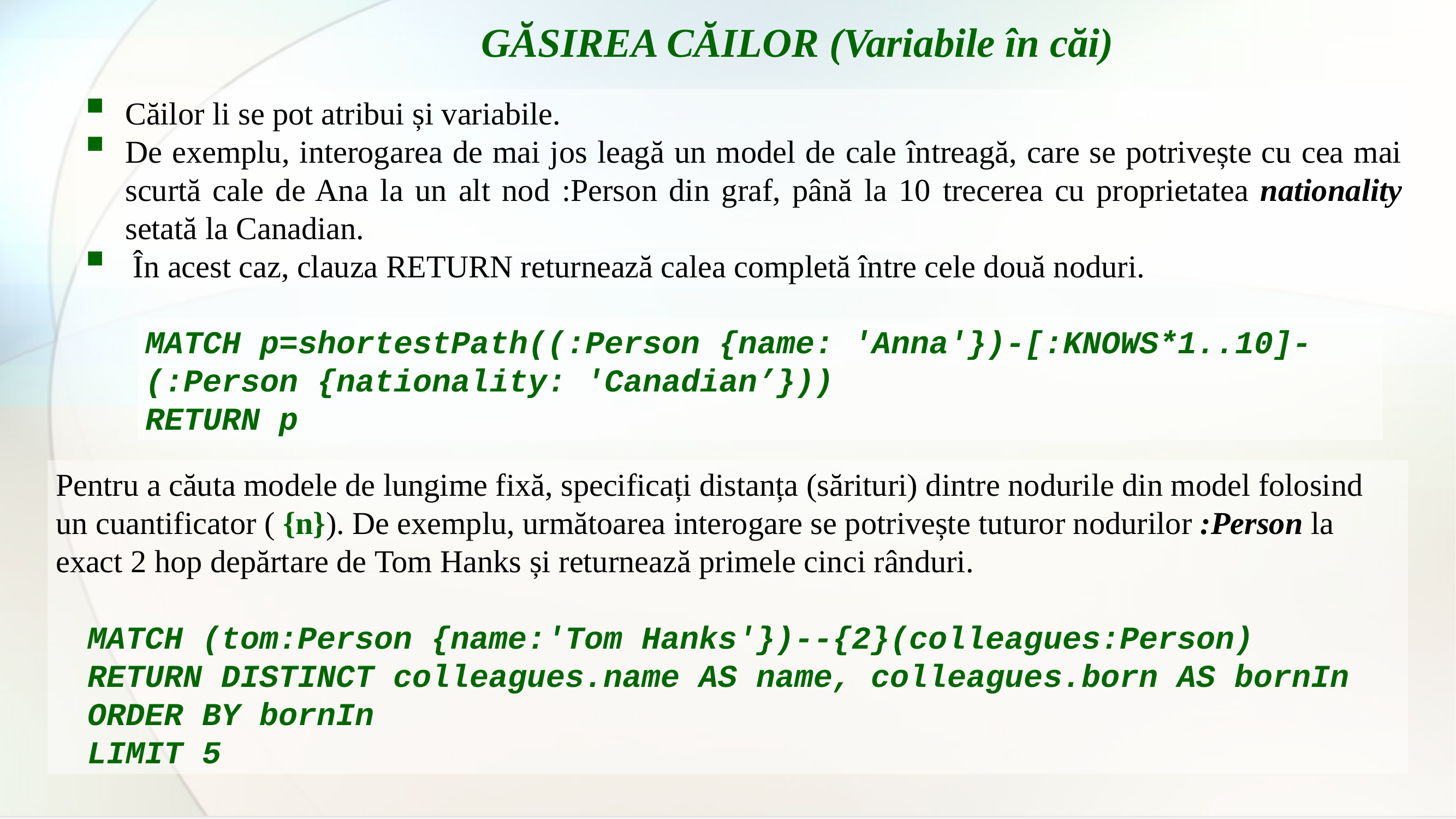

GĂSIREA CĂILOR (Variabile în căi)
Căilor li se pot atribui și variabile.
De exemplu, interogarea de mai jos leagă un model de cale întreagă, care se potrivește cu cea mai scurtă cale de Ana la un alt nod :Person din graf, până la 10 trecerea cu proprietatea nationality setată la Canadian.
 În acest caz, clauza RETURN returnează calea completă între cele două noduri.
MATCH p=shortestPath((:Person {name: 'Anna'})-[:KNOWS*1..10]-(:Person {nationality: 'Canadian’}))
RETURN p
Pentru a căuta modele de lungime fixă, specificați distanța (sărituri) dintre nodurile din model folosind un cuantificator ( {n}). De exemplu, următoarea interogare se potrivește tuturor nodurilor :Person la exact 2 hop depărtare de Tom Hanks și returnează primele cinci rânduri.

MATCH (tom:Person {name:'Tom Hanks'})--{2}(colleagues:Person)
RETURN DISTINCT colleagues.name AS name, colleagues.born AS bornIn
ORDER BY bornIn
LIMIT 5